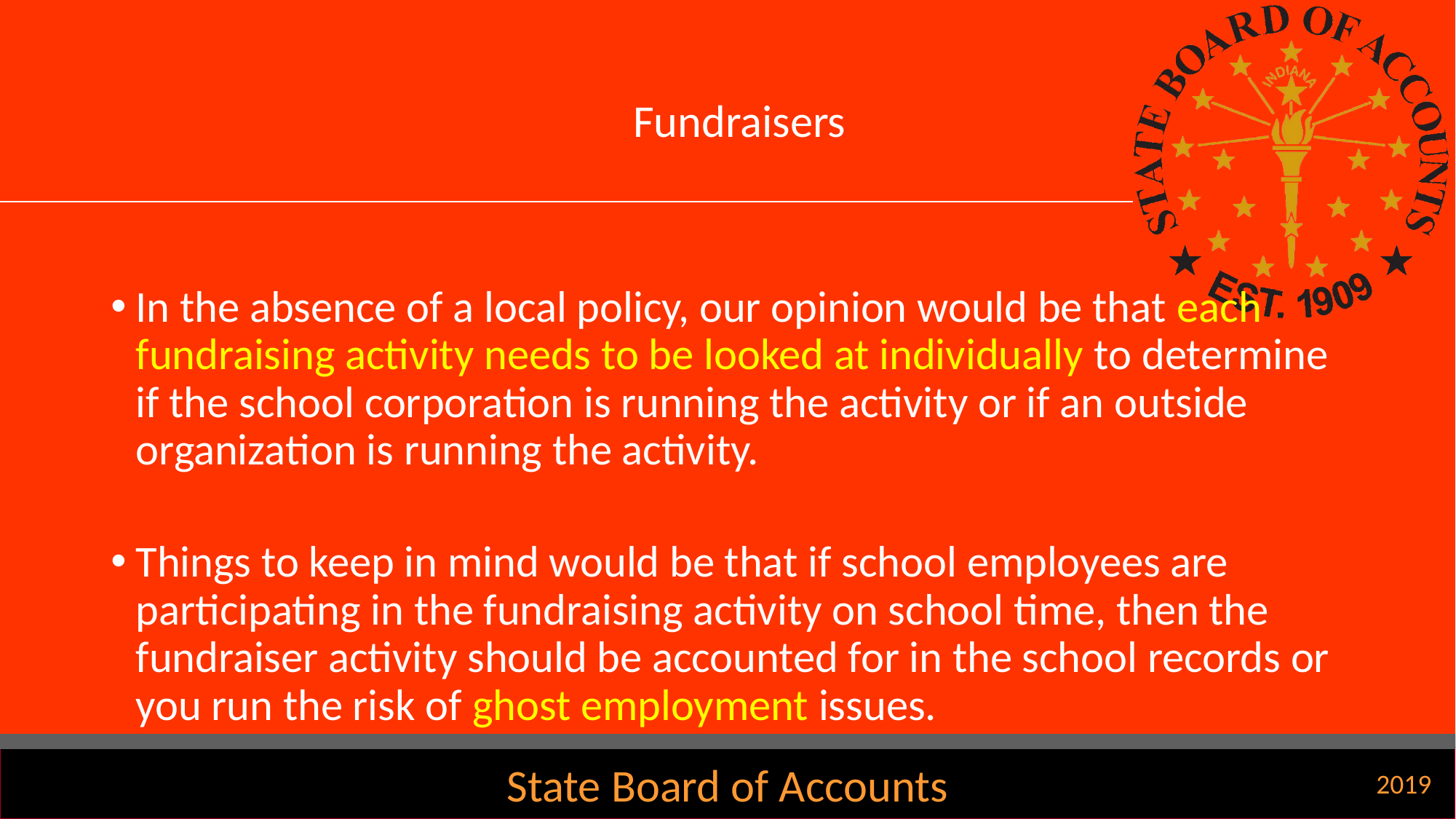

# Fundraisers

In the absence of a local policy, our opinion would be that each fundraising activity needs to be looked at individually to determine if the school corporation is running the activity or if an outside organization is running the activity.

Things to keep in mind would be that if school employees are participating in the fundraising activity on school time, then the fundraiser activity should be accounted for in the school records or you run the risk of ghost employment issues.